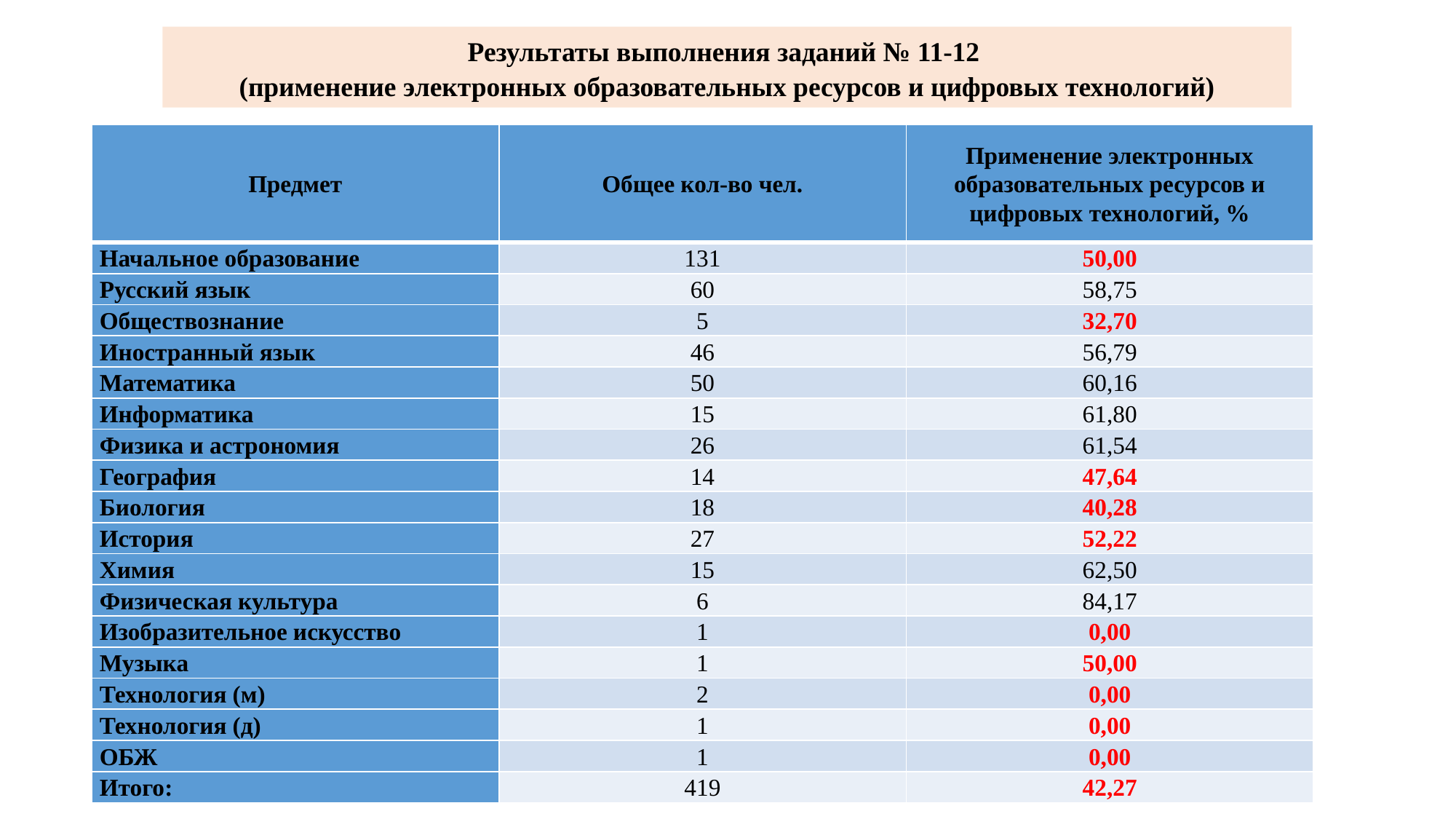

Результаты выполнения заданий № 11-12
(применение электронных образовательных ресурсов и цифровых технологий)
| Предмет | Общее кол-во чел. | Применение электронных образовательных ресурсов и цифровых технологий, % |
| --- | --- | --- |
| Начальное образование | 131 | 50,00 |
| Русский язык | 60 | 58,75 |
| Обществознание | 5 | 32,70 |
| Иностранный язык | 46 | 56,79 |
| Математика | 50 | 60,16 |
| Информатика | 15 | 61,80 |
| Физика и астрономия | 26 | 61,54 |
| География | 14 | 47,64 |
| Биология | 18 | 40,28 |
| История | 27 | 52,22 |
| Химия | 15 | 62,50 |
| Физическая культура | 6 | 84,17 |
| Изобразительное искусство | 1 | 0,00 |
| Музыка | 1 | 50,00 |
| Технология (м) | 2 | 0,00 |
| Технология (д) | 1 | 0,00 |
| ОБЖ | 1 | 0,00 |
| Итого: | 419 | 42,27 |